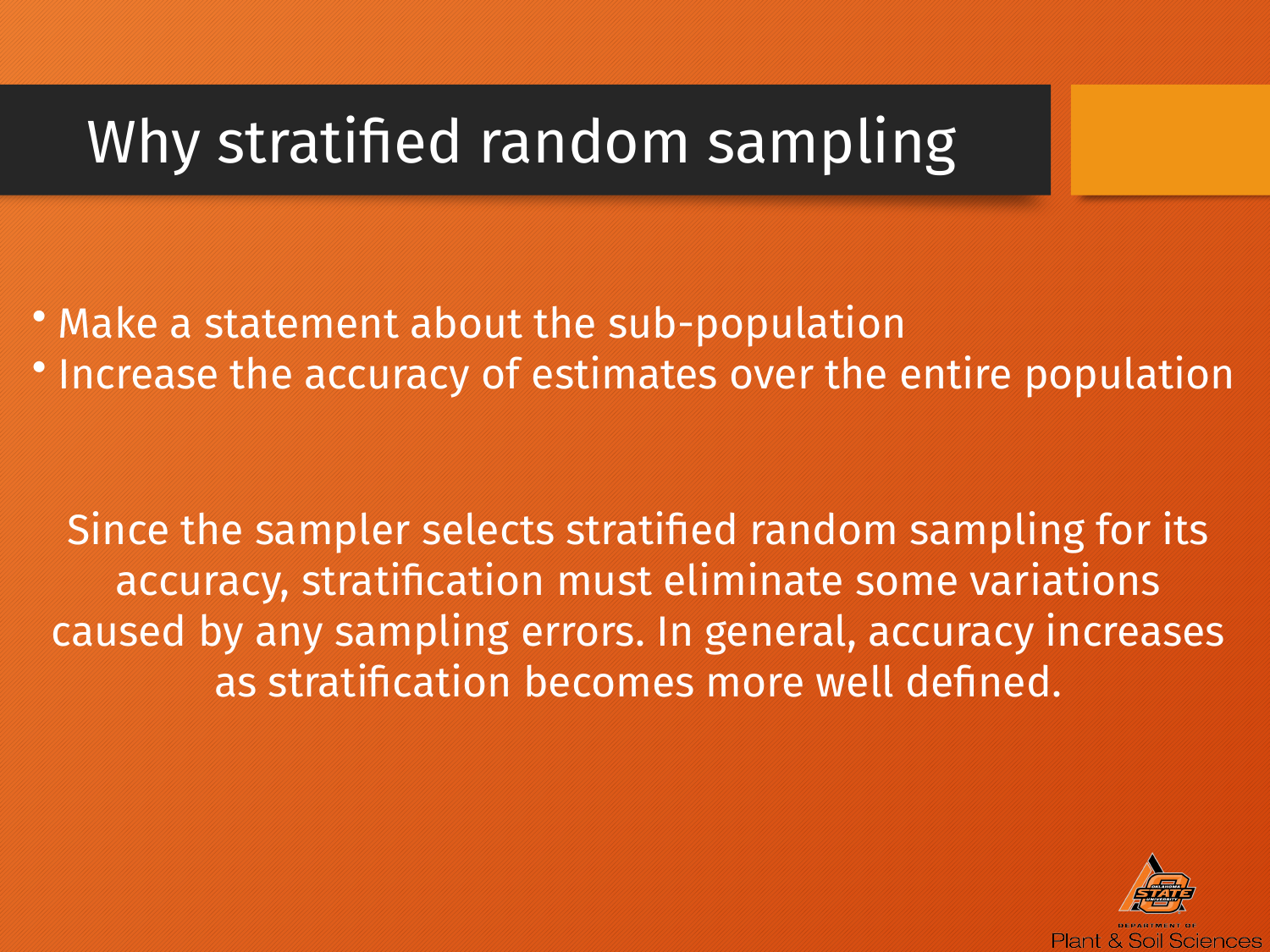

# Why stratified random sampling
 Make a statement about the sub-population
 Increase the accuracy of estimates over the entire population

Since the sampler selects stratified random sampling for its accuracy, stratification must eliminate some variations caused by any sampling errors. In general, accuracy increases as stratification becomes more well defined.